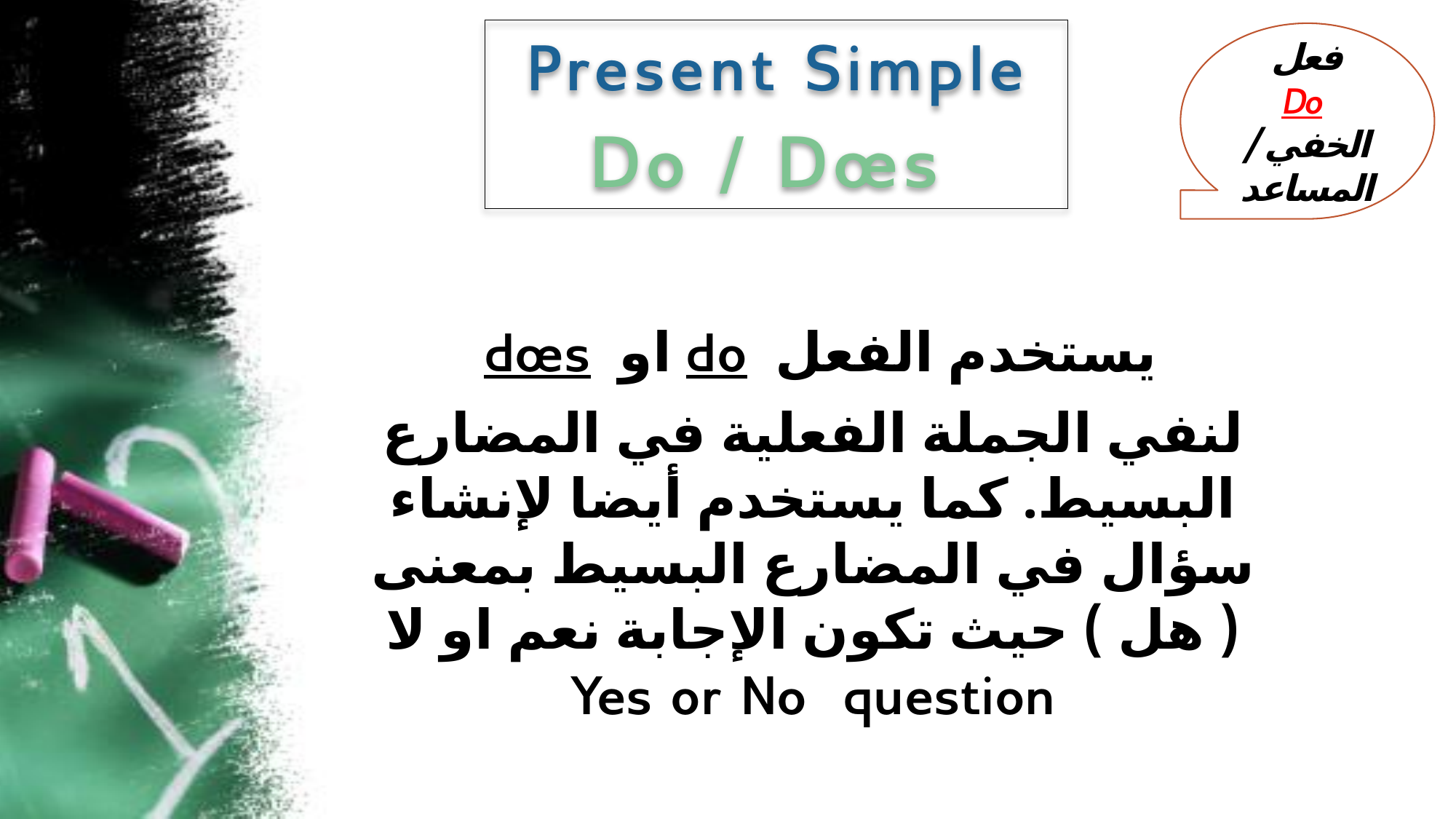

Present Simple
Do / Does
 فعل
Do
الخفي / المساعد
يستخدم الفعل  do او  does
لنفي الجملة الفعلية في المضارع البسيط. كما يستخدم أيضا لإنشاء سؤال في المضارع البسيط بمعنى ( هل ) حيث تكون الإجابة نعم او لا
Yes or No  question